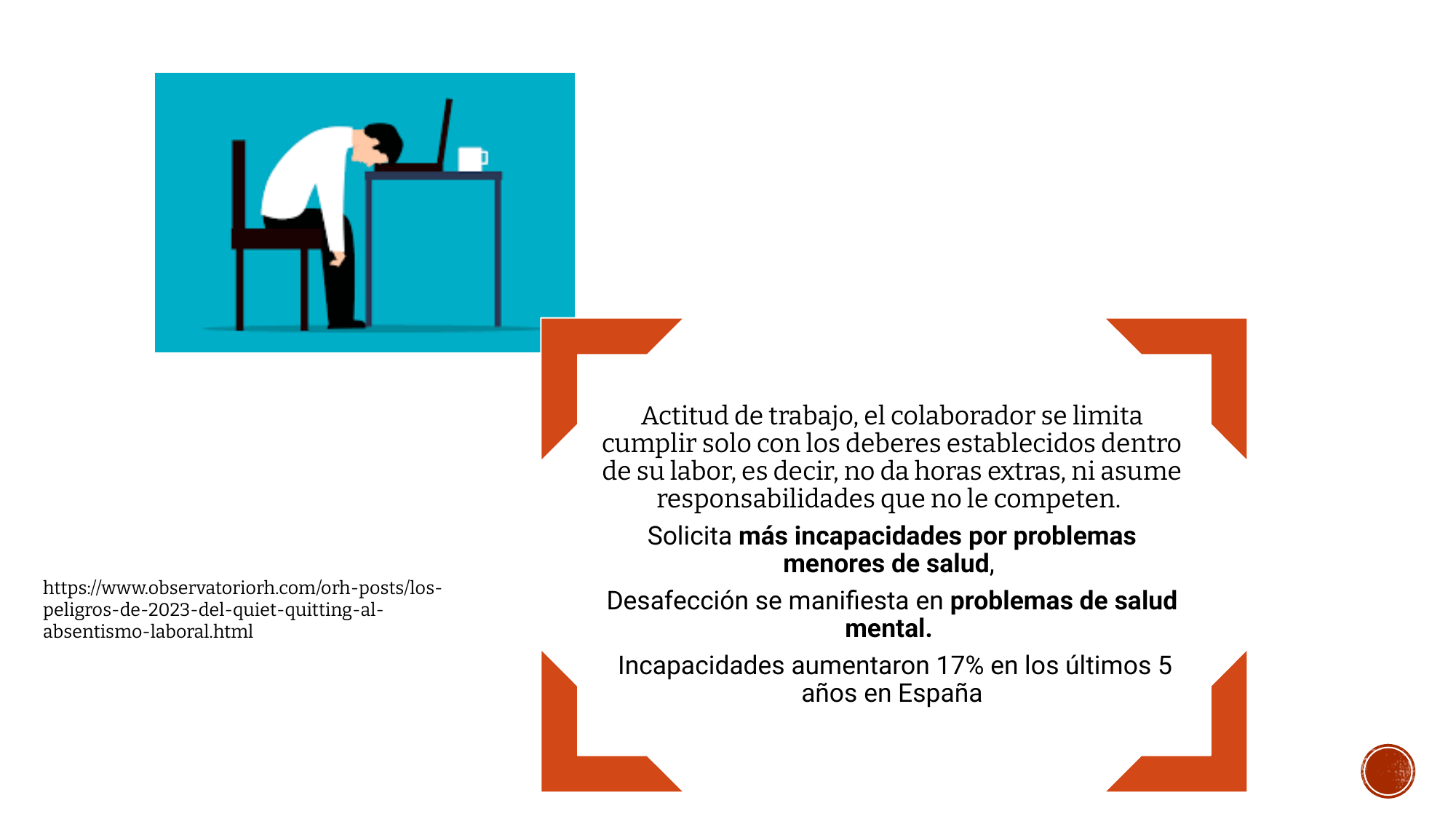

#
Actitud de trabajo, el colaborador se limita cumplir solo con los deberes establecidos dentro de su labor, es decir, no da horas extras, ni asume responsabilidades que no le competen.
Solicita más incapacidades por problemas menores de salud,
Desafección se manifiesta en problemas de salud mental.
 Incapacidades aumentaron 17% en los últimos 5 años en España
Quiet quitting / Renuncia silenciosa

https://www.observatoriorh.com/orh-posts/los-peligros-de-2023-del-quiet-quitting-al-absentismo-laboral.html